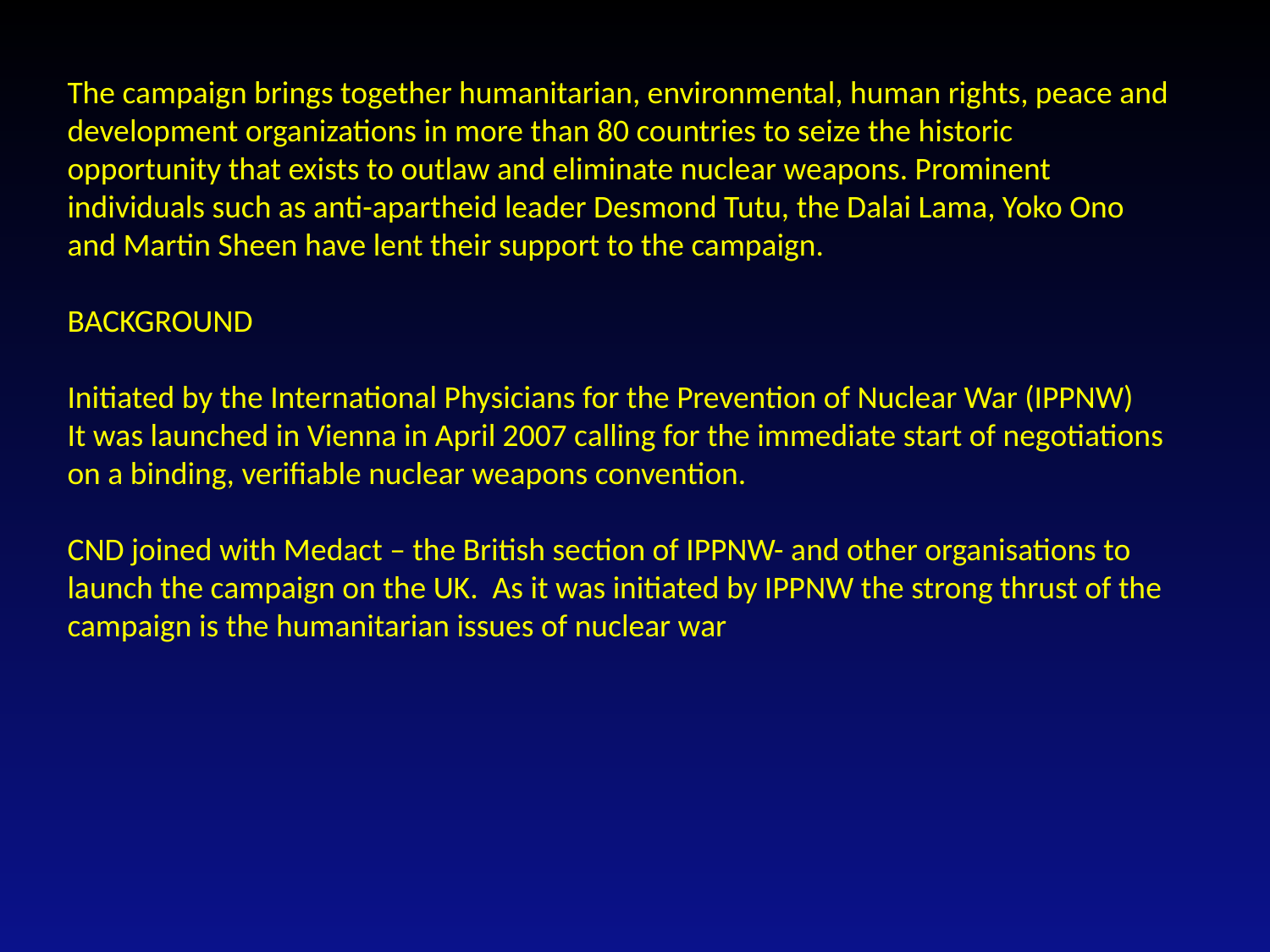

The campaign brings together humanitarian, environmental, human rights, peace and development organizations in more than 80 countries to seize the historic opportunity that exists to outlaw and eliminate nuclear weapons. Prominent individuals such as anti-apartheid leader Desmond Tutu, the Dalai Lama, Yoko Ono and Martin Sheen have lent their support to the campaign.

BACKGROUND

Initiated by the International Physicians for the Prevention of Nuclear War (IPPNW)
It was launched in Vienna in April 2007 calling for the immediate start of negotiations on a binding, verifiable nuclear weapons convention.

CND joined with Medact – the British section of IPPNW- and other organisations to launch the campaign on the UK.  As it was initiated by IPPNW the strong thrust of the campaign is the humanitarian issues of nuclear war